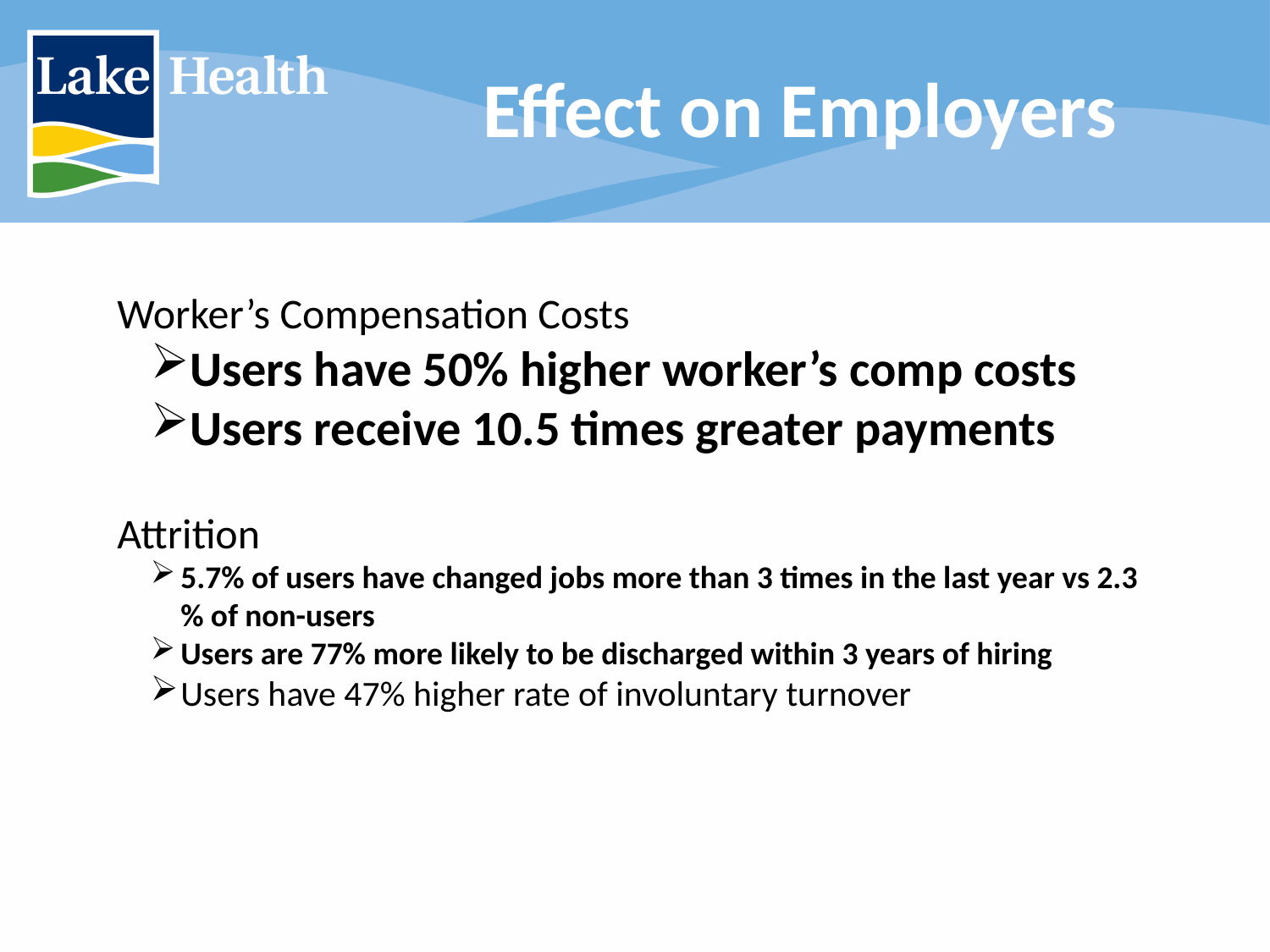

# Effect on Employers
Worker’s Compensation Costs
Users have 50% higher worker’s comp costs
Users receive 10.5 times greater payments

Attrition
5.7% of users have changed jobs more than 3 times in the last year vs 2.3 % of non-users
Users are 77% more likely to be discharged within 3 years of hiring
Users have 47% higher rate of involuntary turnover